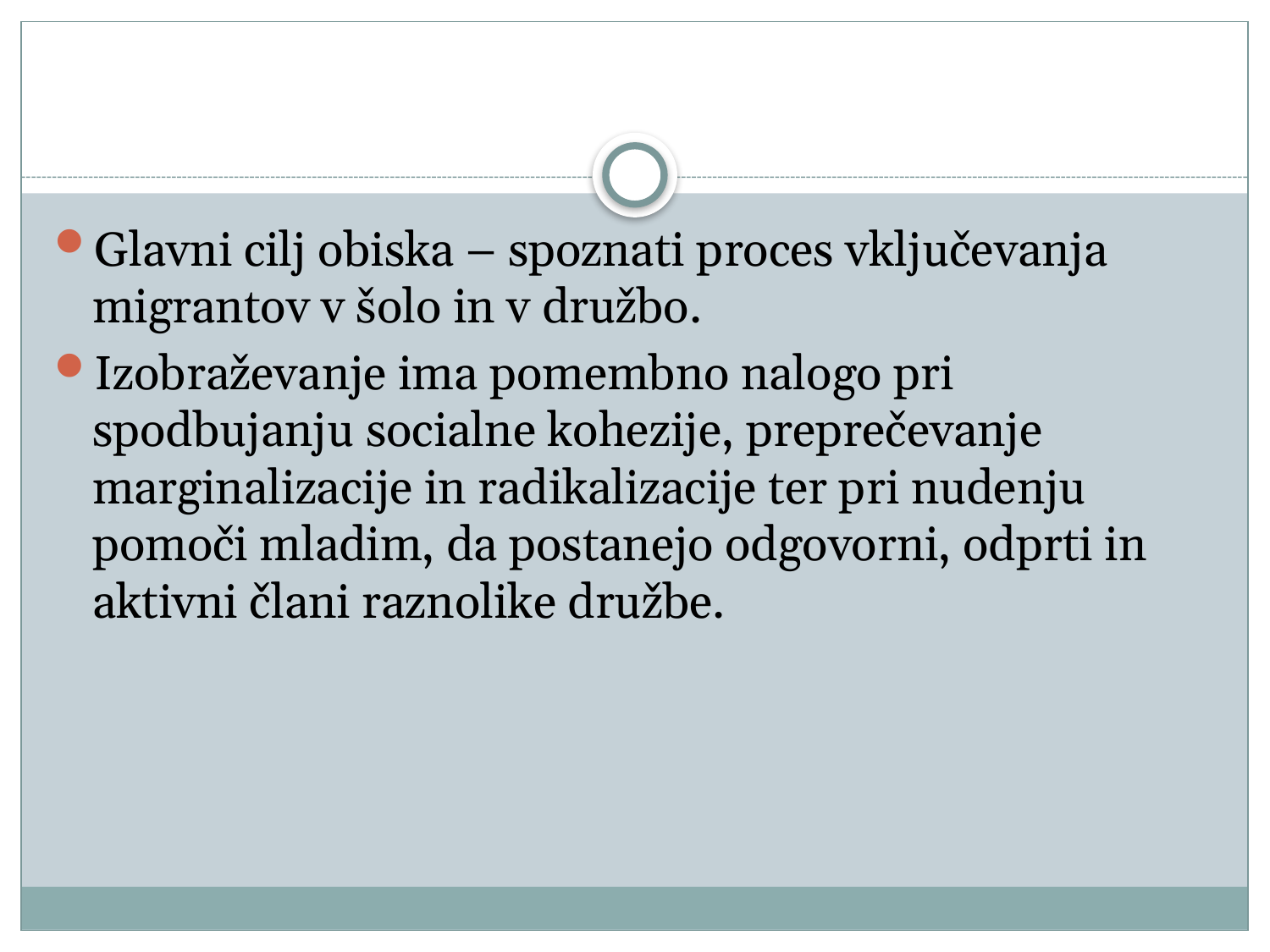

#
Glavni cilj obiska – spoznati proces vključevanja migrantov v šolo in v družbo.
Izobraževanje ima pomembno nalogo pri spodbujanju socialne kohezije, preprečevanje marginalizacije in radikalizacije ter pri nudenju pomoči mladim, da postanejo odgovorni, odprti in aktivni člani raznolike družbe.